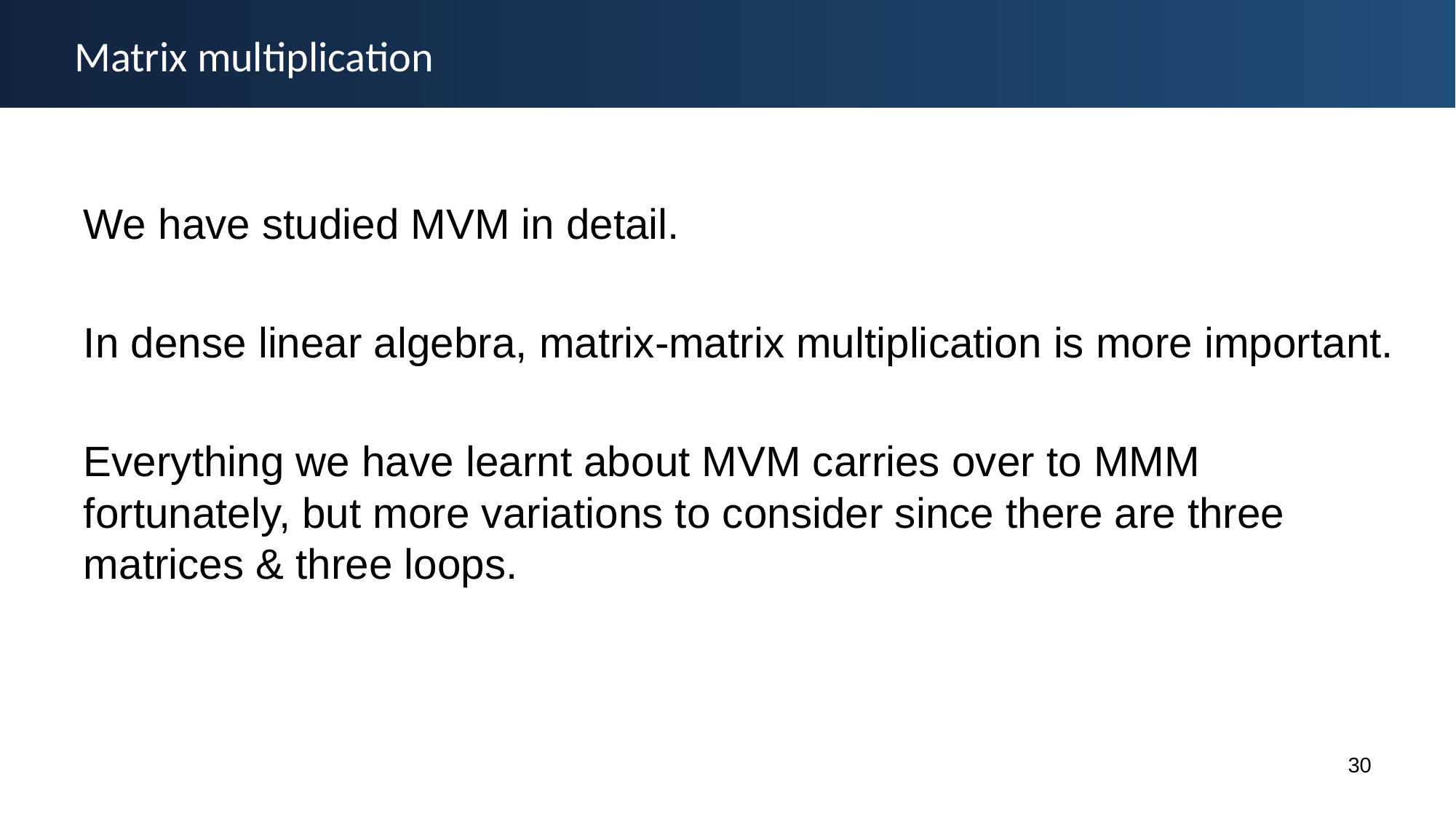

# Matrix multiplication
We have studied MVM in detail.

In dense linear algebra, matrix-matrix multiplication is more important.

Everything we have learnt about MVM carries over to MMM fortunately, but more variations to consider since there are three matrices & three loops.
30